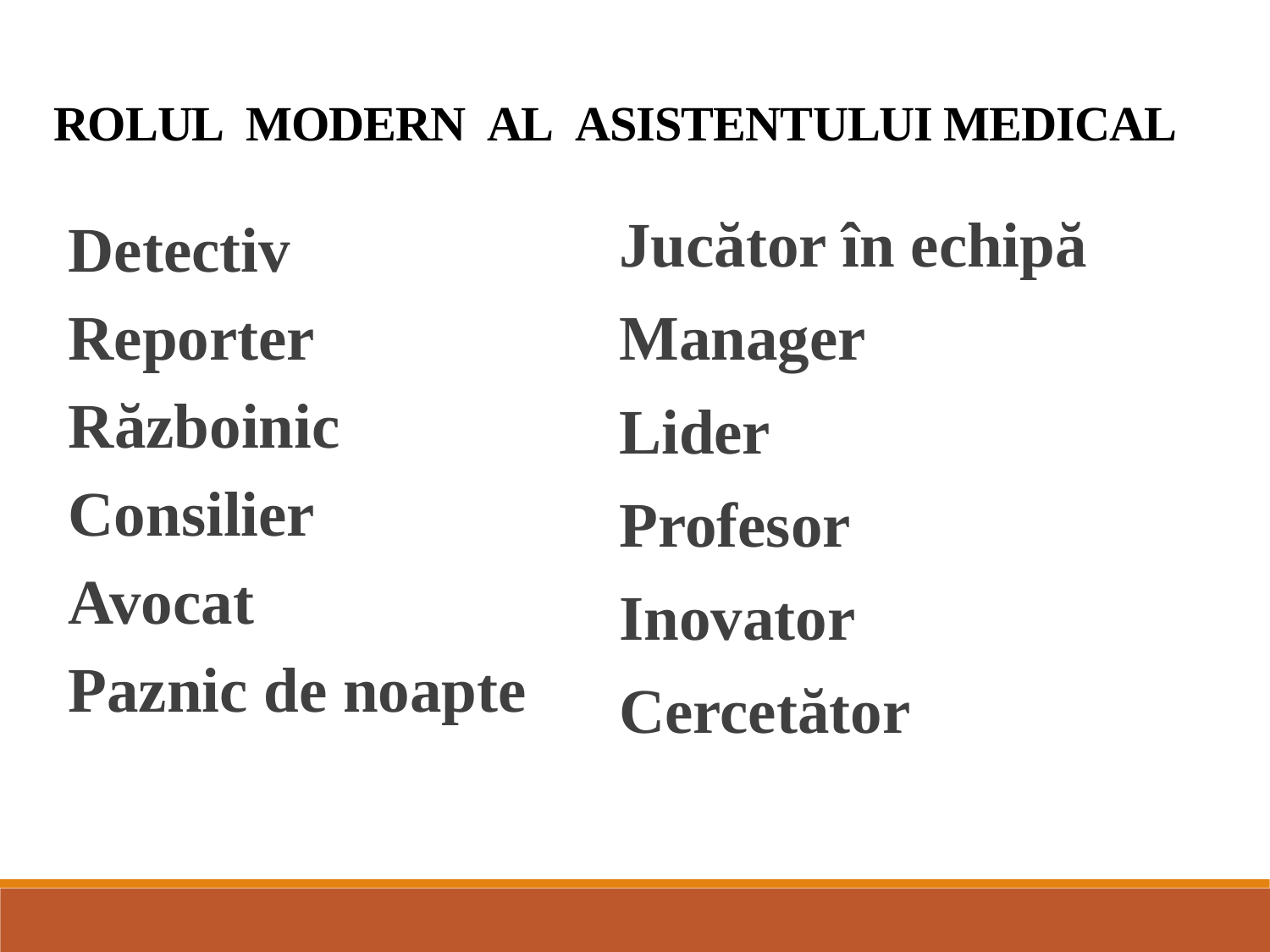

ROLUL  MODERN  AL  ASISTENTULUI MEDICAL
Jucător în echipă
Manager
Lider
Profesor
Inovator
Cercetător
Detectiv
Reporter
Războinic
Consilier
Avocat
Paznic de noapte